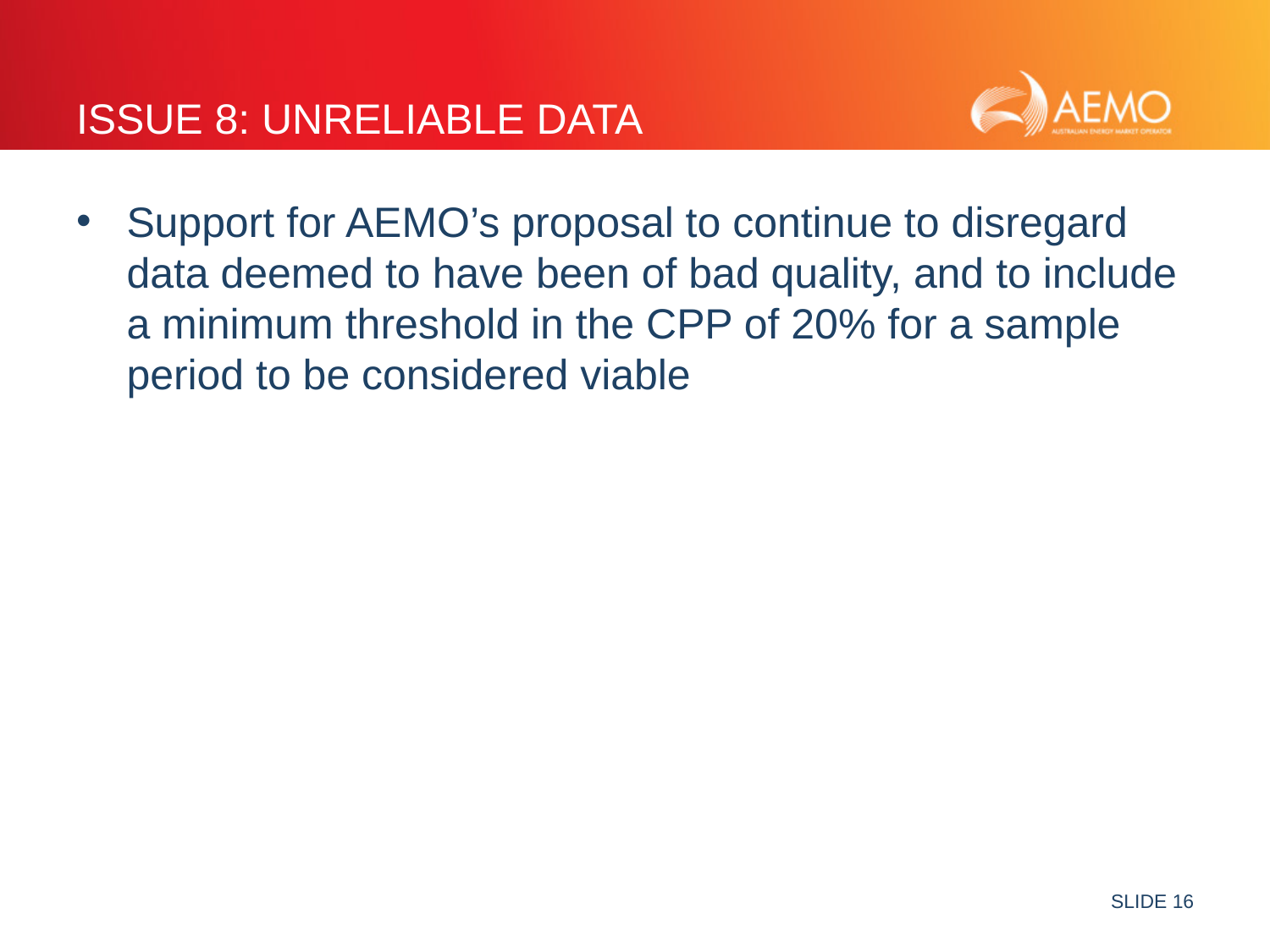

# Issue 8: Unreliable Data
Support for AEMO’s proposal to continue to disregard data deemed to have been of bad quality, and to include a minimum threshold in the CPP of 20% for a sample period to be considered viable